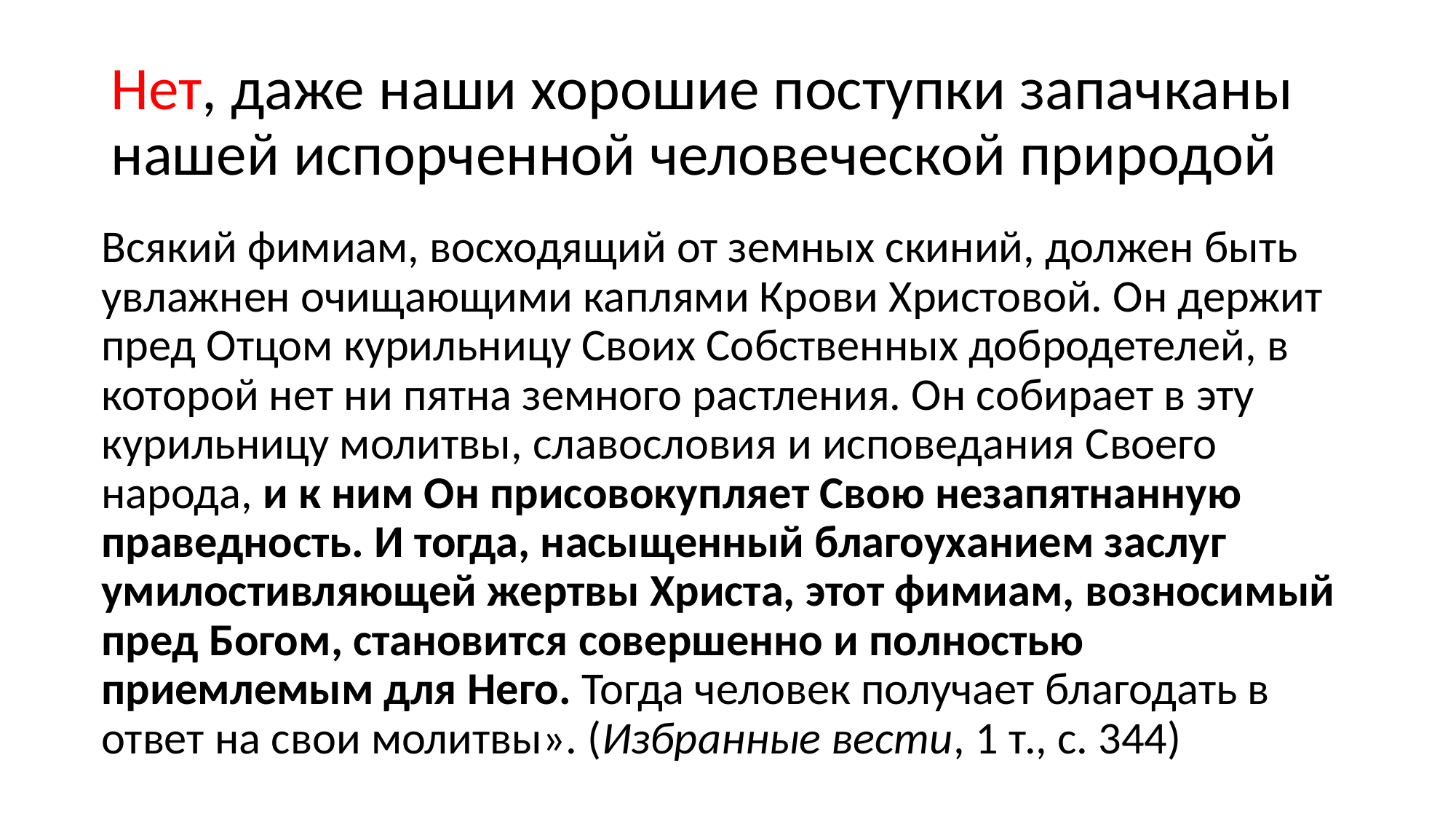

# Нет, даже наши хорошие поступки запачканы нашей испорченной человеческой природой
Всякий фимиам, восходящий от земных скиний, должен быть увлажнен очищающими каплями Крови Христовой. Он держит пред Отцом курильницу Своих Собственных добродетелей, в которой нет ни пятна земного растления. Он собирает в эту курильницу молитвы, славословия и исповедания Своего народа, и к ним Он присовокупляет Свою незапятнанную праведность. И тогда, насыщенный благоуханием заслуг умилостивляющей жертвы Христа, этот фимиам, возносимый пред Богом, становится совершенно и полностью приемлемым для Него. Тогда человек получает благодать в ответ на свои молитвы». (Избранные вести, 1 т., с. 344)